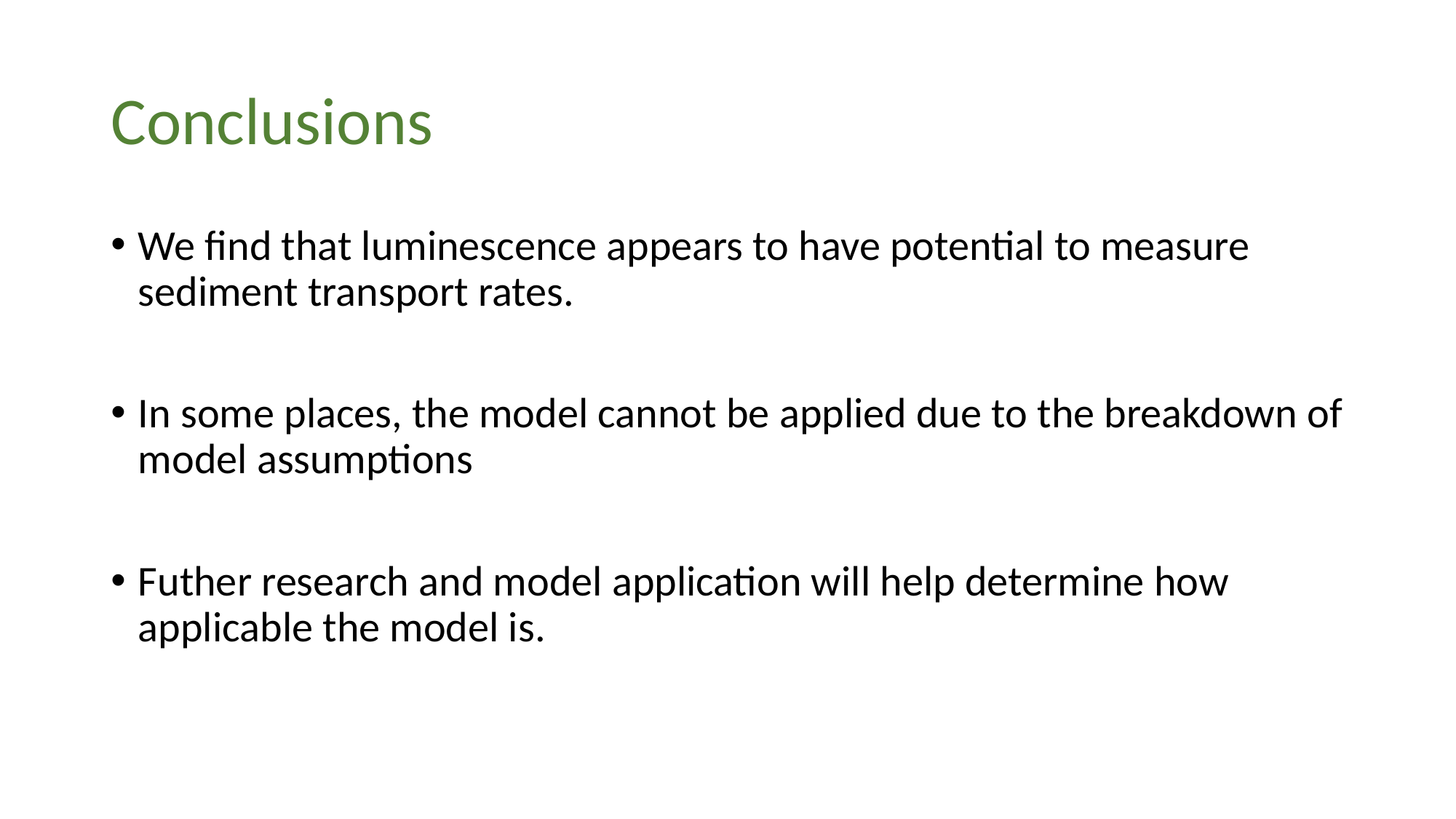

# Conclusions
We find that luminescence appears to have potential to measure sediment transport rates.

In some places, the model cannot be applied due to the breakdown of model assumptions

Futher research and model application will help determine how applicable the model is.